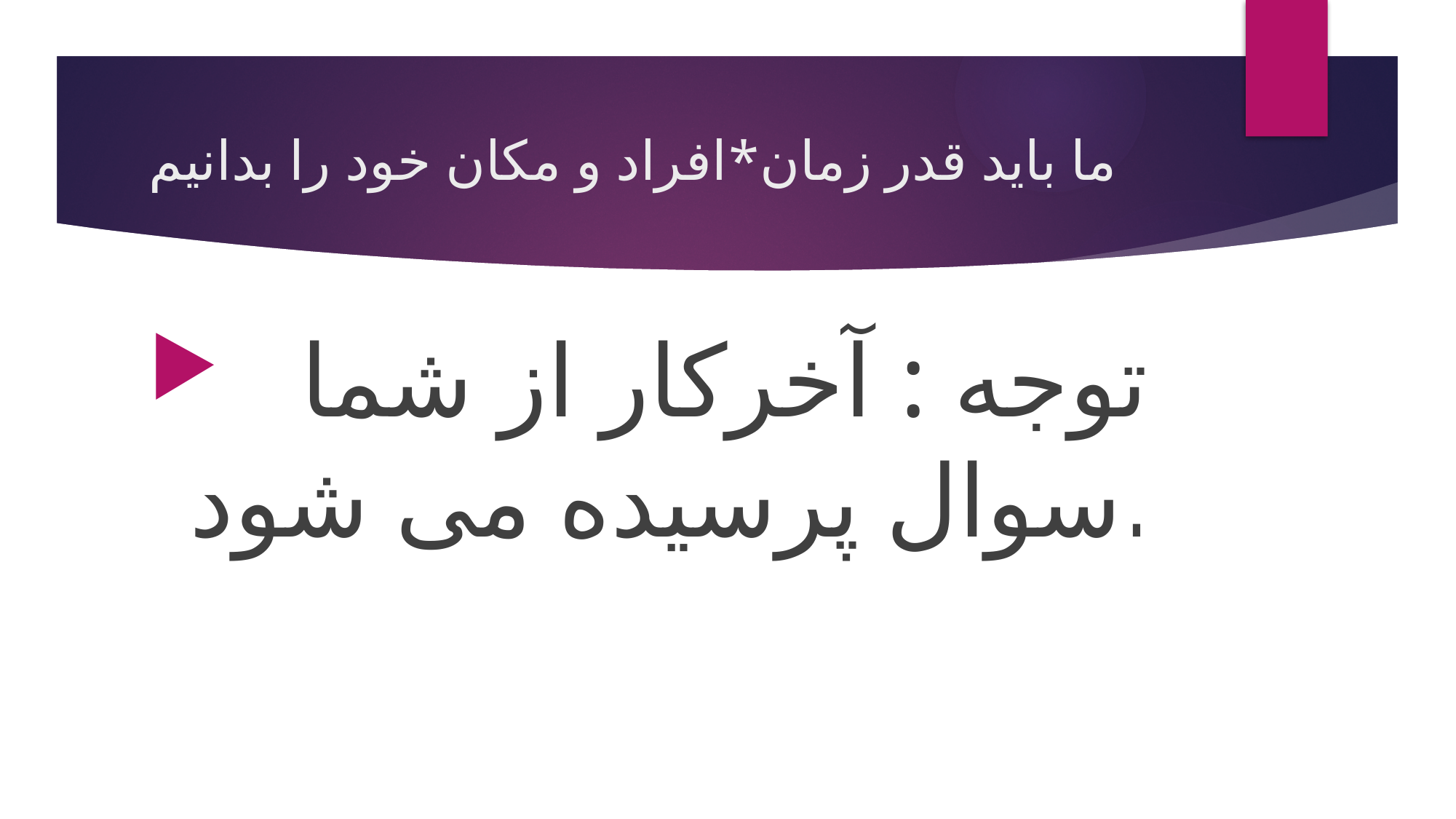

# ما باید قدر زمان*افراد و مکان خود را بدانیم
   توجه : آخرکار از شما سوال پرسیده می شود.